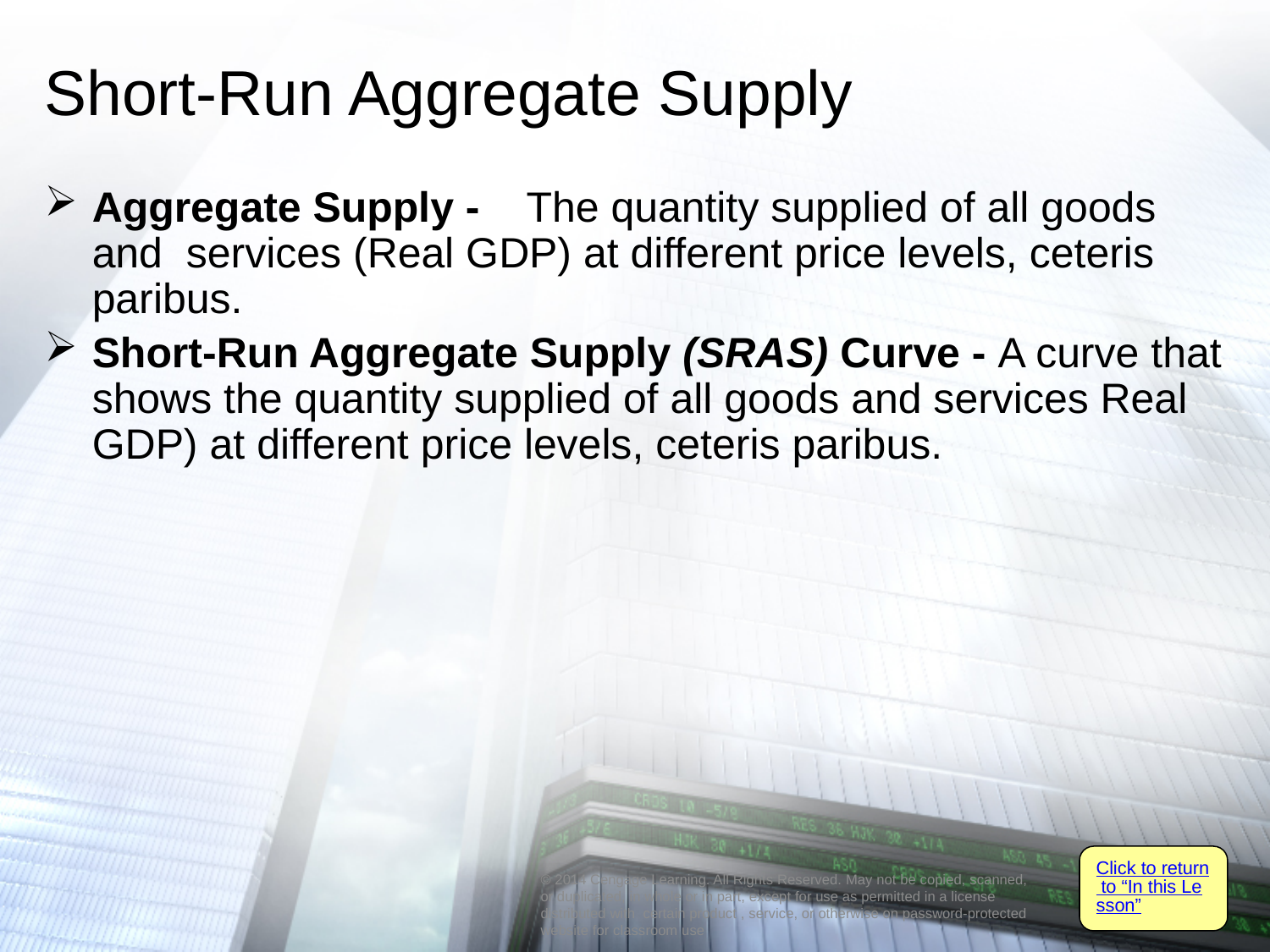

# Short-Run Aggregate Supply
Aggregate Supply -    The quantity supplied of all goods and  services (Real GDP) at different price levels, ceteris paribus.
Short-Run Aggregate Supply (SRAS) Curve - A curve that shows the quantity supplied of all goods and services Real GDP) at different price levels, ceteris paribus.
Click to return to “In this Lesson”
© 2014 Cengage Learning. All Rights Reserved. May not be copied, scanned, or duplicated, in whole or in part, except for use as permitted in a license distributed with  certain product , service, or otherwise on password-protected website for classroom use